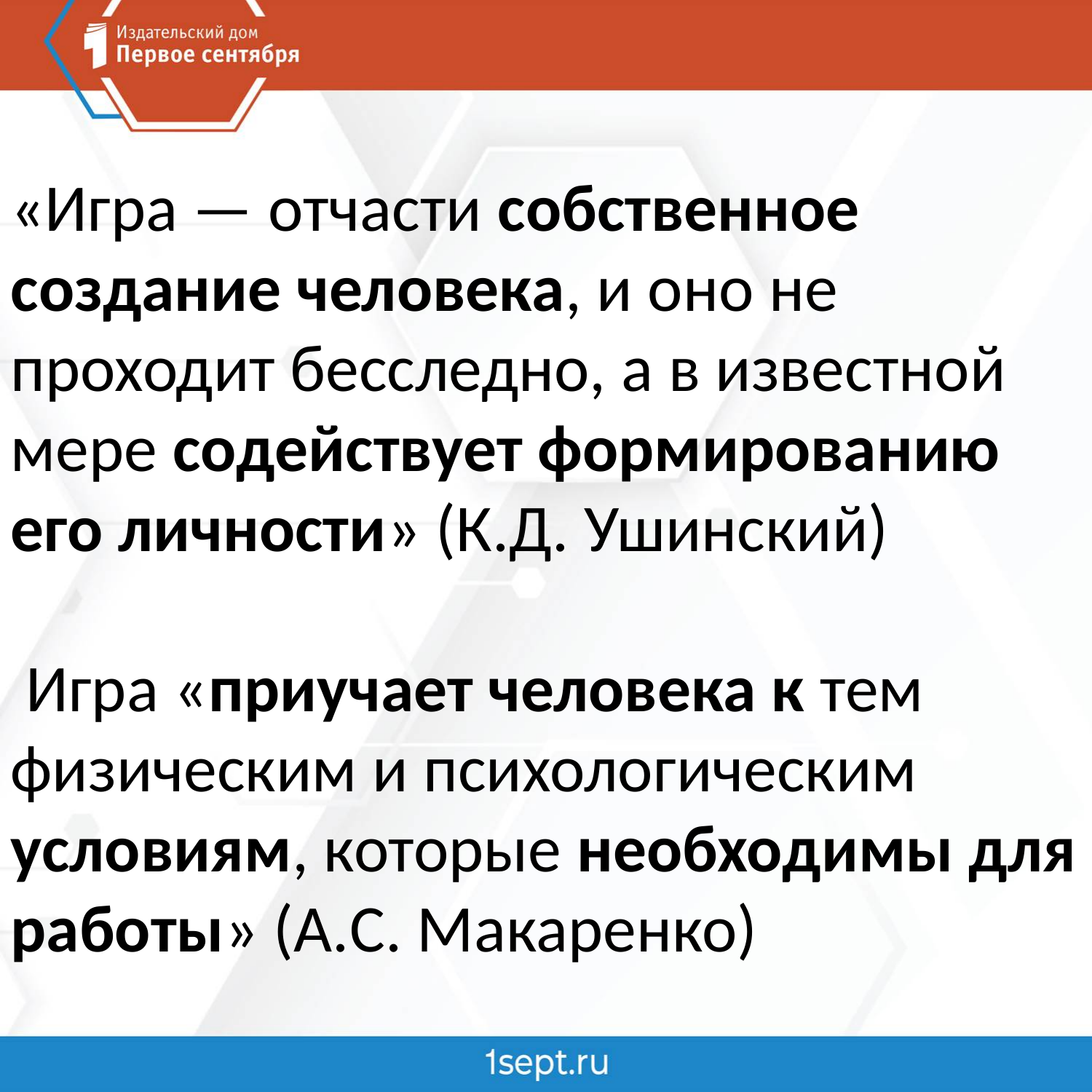

«Игра — отчасти собственное создание человека, и оно не проходит бесследно, а в известной мере содействует формированию его личности» (К.Д. Ушинский)

 Игра «приучает человека к тем физическим и психологическим условиям, которые необходимы для работы» (А.С. Макаренко)